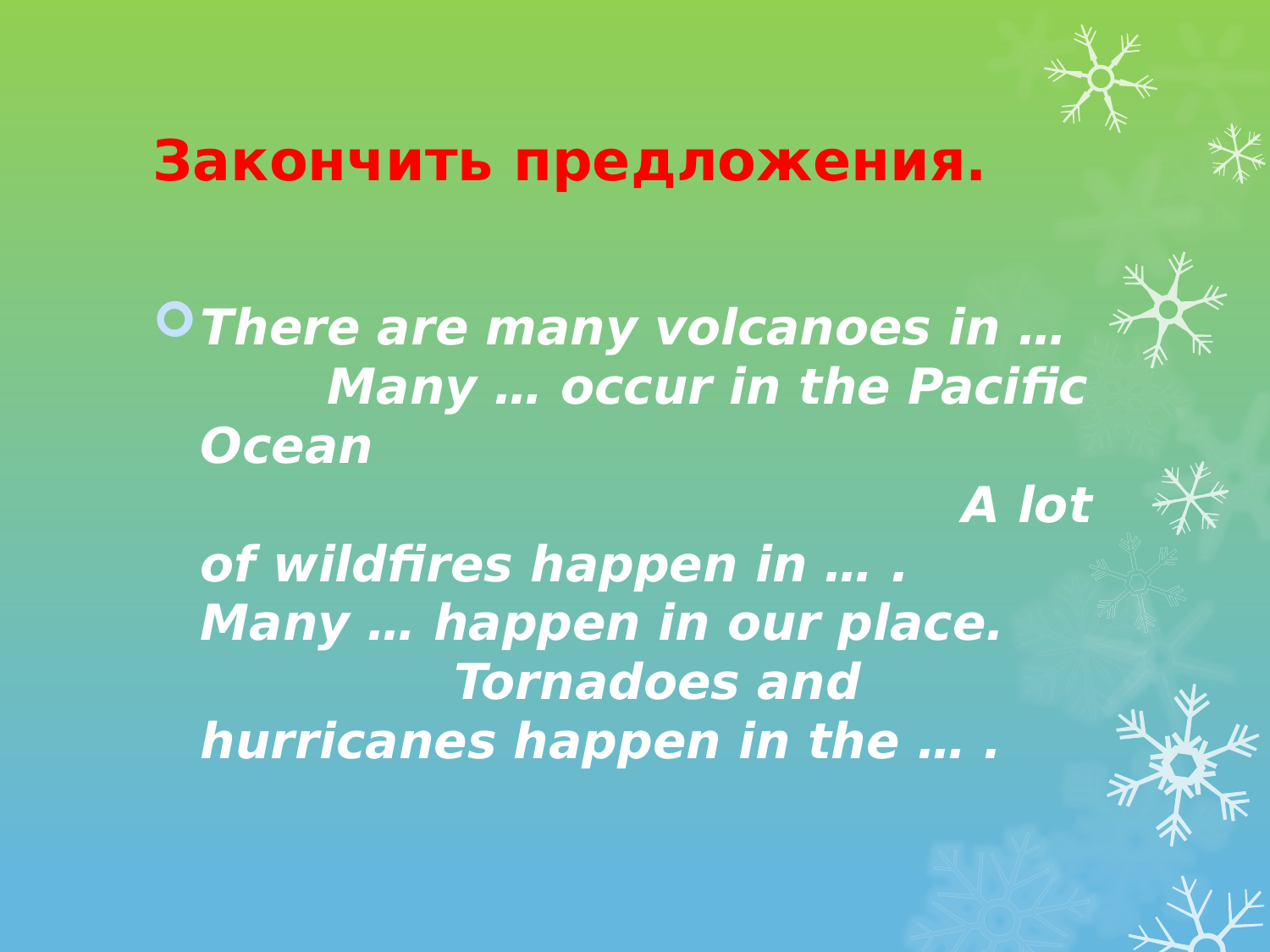

# Закончить предложения.
There are many volcanoes in … 		Many … occur in the Pacific Ocean												A lot of wildfires happen in … .		Many … happen in our place. 			Tornadoes and hurricanes happen in the … .